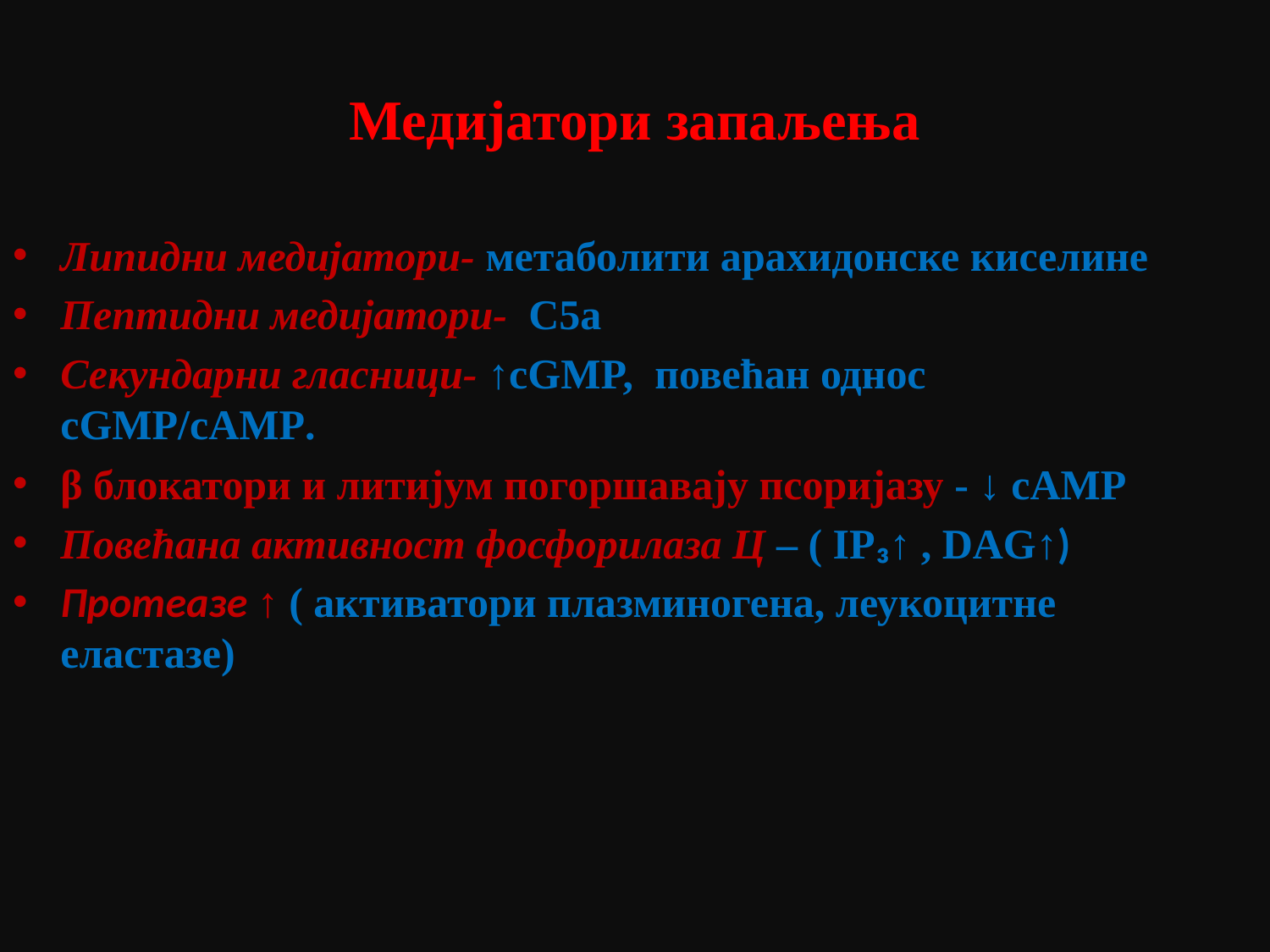

# Медијатори запаљења
Липидни медијатори- метаболити арахидонске киселине
Пептидни медијатори-  С5а
Секундарни гласници- ↑cGMP,  повећан однос  cGMP/cAMP.
β блокатори и литијум погоршавају псоријазу - ↓ cAMP
Повећана активност фосфорилаза Ц – ( IP₃↑ , DAG↑)
Протеазе ↑ ( активатори плазминогена, леукоцитне еластазе)